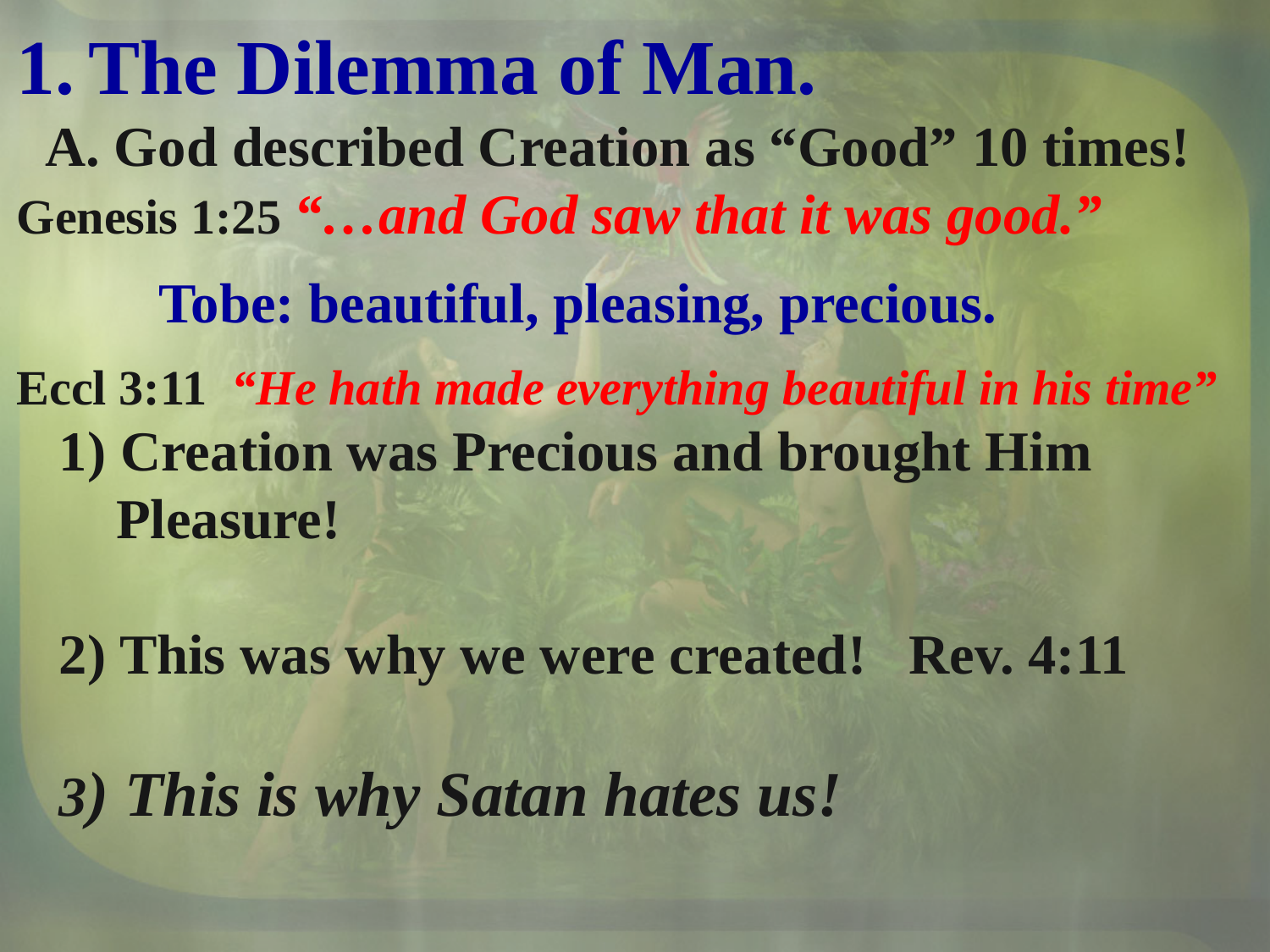

The Dilemma of Man.
  A. God described Creation as “Good” 10 times!
Genesis 1:25 “…and God saw that it was good.”
          Tobe: beautiful, pleasing, precious.
Eccl 3:11  “He hath made everything beautiful in his time”
   1) Creation was Precious and brought Him
       Pleasure!

   2) This was why we were created!   Rev. 4:11

   3) This is why Satan hates us!